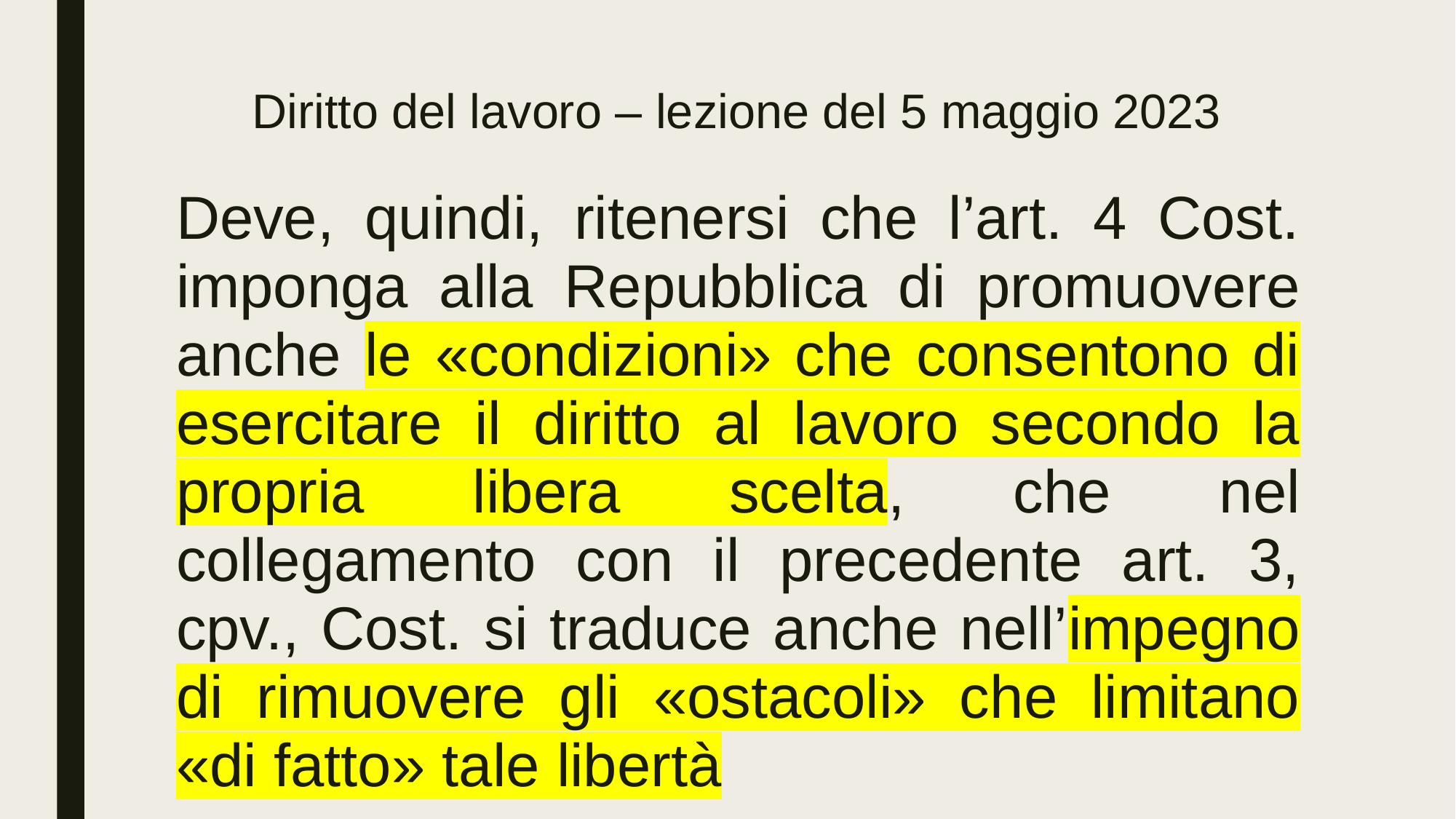

# Diritto del lavoro – lezione del 5 maggio 2023
Deve, quindi, ritenersi che l’art. 4 Cost. imponga alla Repubblica di promuovere anche le «condizioni» che consentono di esercitare il diritto al lavoro secondo la propria libera scelta, che nel collegamento con il precedente art. 3, cpv., Cost. si traduce anche nell’impegno di rimuovere gli «ostacoli» che limitano «di fatto» tale libertà